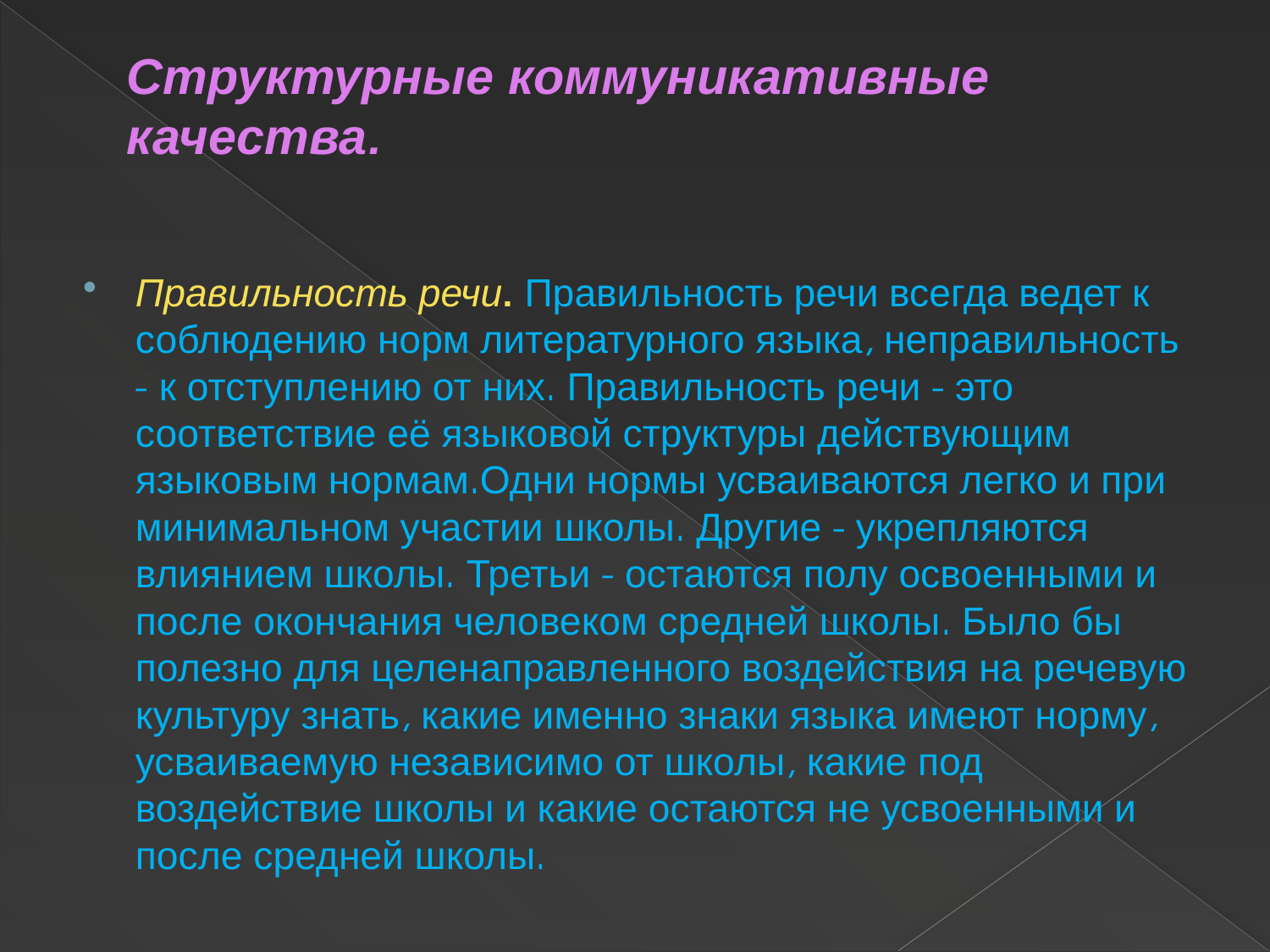

# Структурные коммуникативные качества.
Правильность речи. Правильность речи всегда ведет к соблюдению норм литературного языка, неправильность - к отступлению от них. Правильность речи - это соответствие её языковой структуры действующим языковым нормам.Одни нормы усваиваются легко и при минимальном участии школы. Другие - укрепляются влиянием школы. Третьи - остаются полу освоенными и после окончания человеком средней школы. Было бы полезно для целенаправленного воздействия на речевую культуру знать, какие именно знаки языка имеют норму, усваиваемую независимо от школы, какие под воздействие школы и какие остаются не усвоенными и после средней школы.